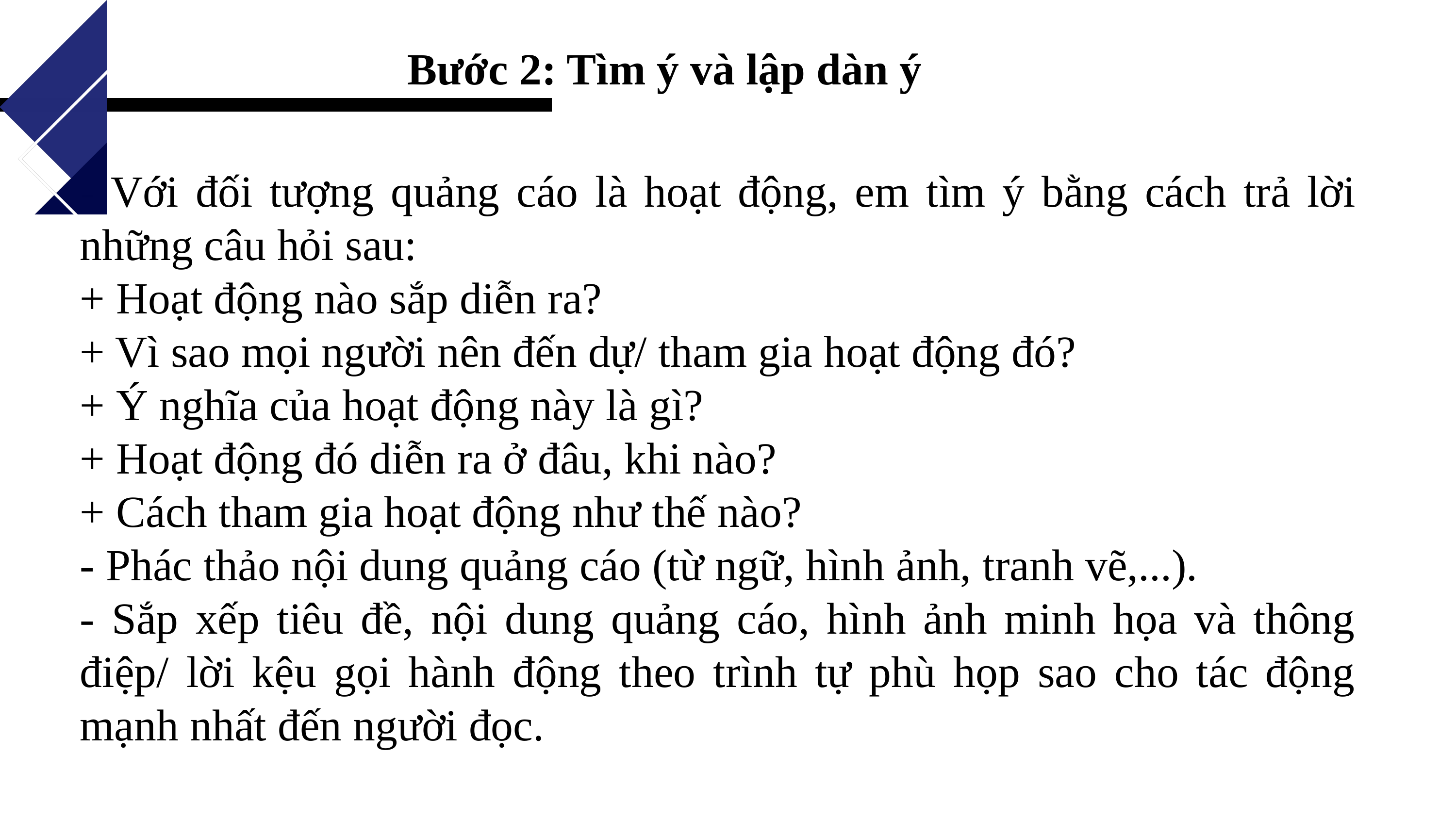

Bước 2: Tìm ý và lập dàn ý

- Với đối tượng quảng cáo là hoạt động, em tìm ý bằng cách trả lời những câu hỏi sau:
+ Hoạt động nào sắp diễn ra?
+ Vì sao mọi người nên đến dự/ tham gia hoạt động đó?
+ Ý nghĩa của hoạt động này là gì?
+ Hoạt động đó diễn ra ở đâu, khi nào?
+ Cách tham gia hoạt động như thế nào?
- Phác thảo nội dung quảng cáo (từ ngữ, hình ảnh, tranh vẽ,...).
- Sắp xếp tiêu đề, nội dung quảng cáo, hình ảnh minh họa và thông điệp/ lời kệu gọi hành động theo trình tự phù họp sao cho tác động mạnh nhất đến người đọc.